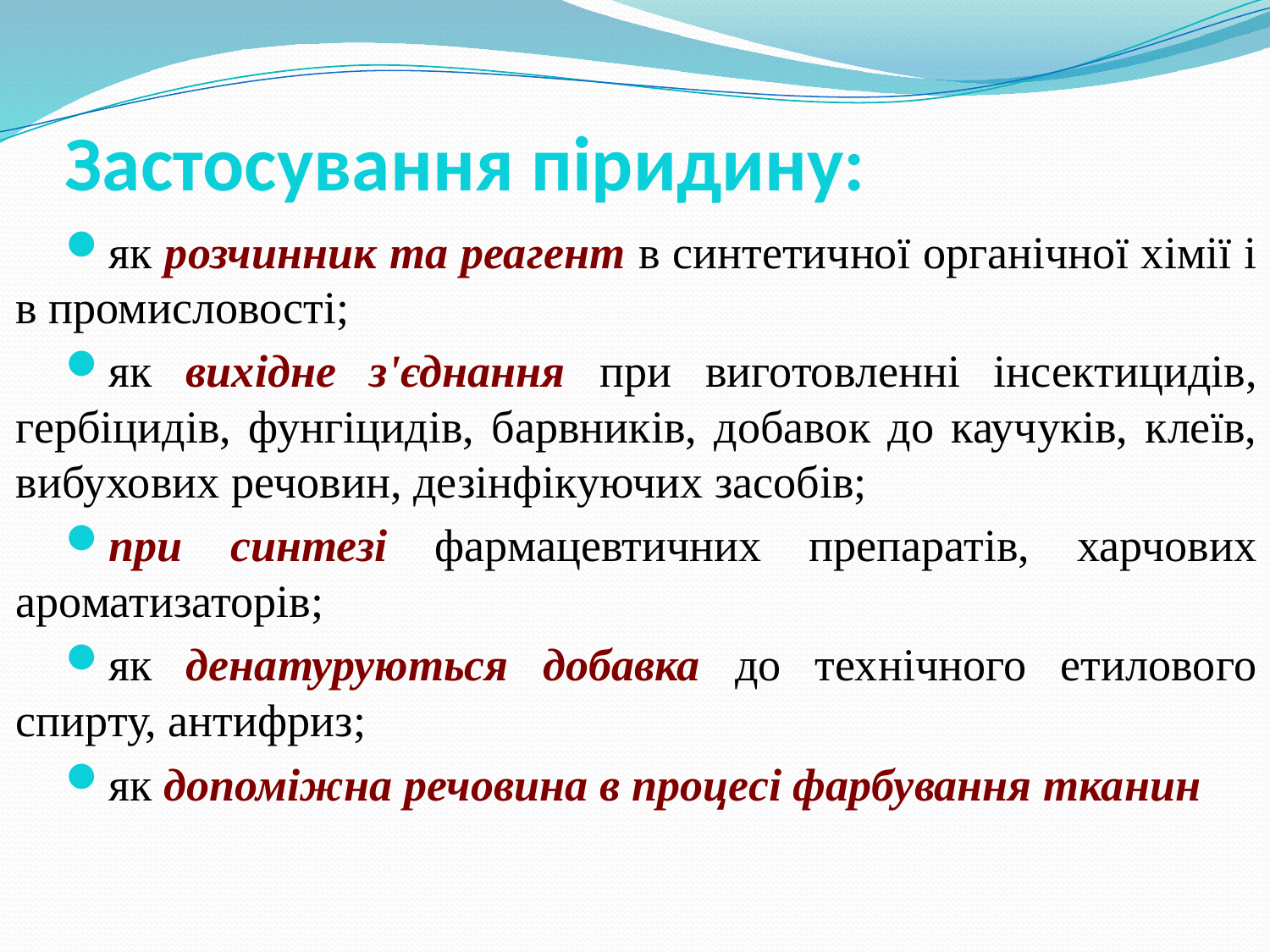

# Застосування піридину:
як розчинник та реагент в синтетичної органічної хімії і в промисловості;
як вихідне з'єднання при виготовленні інсектицидів, гербіцидів, фунгіцидів, барвників, добавок до каучуків, клеїв, вибухових речовин, дезінфікуючих засобів;
при синтезі фармацевтичних препаратів, харчових ароматизаторів;
як денатуруються добавка до технічного етилового спирту, антифриз;
як допоміжна речовина в процесі фарбування тканин